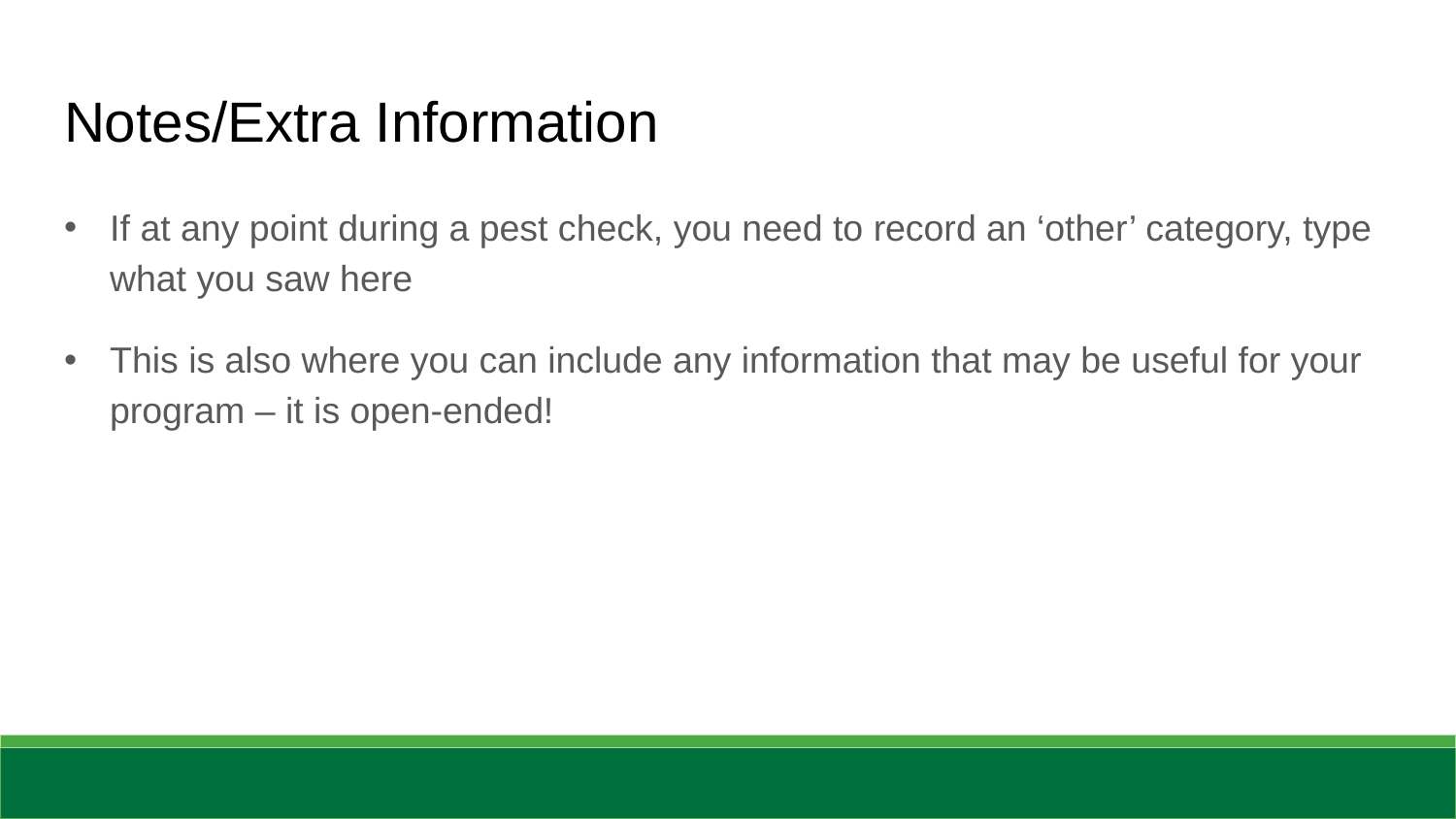

# Notes/Extra Information
If at any point during a pest check, you need to record an ‘other’ category, type what you saw here
This is also where you can include any information that may be useful for your program – it is open-ended!